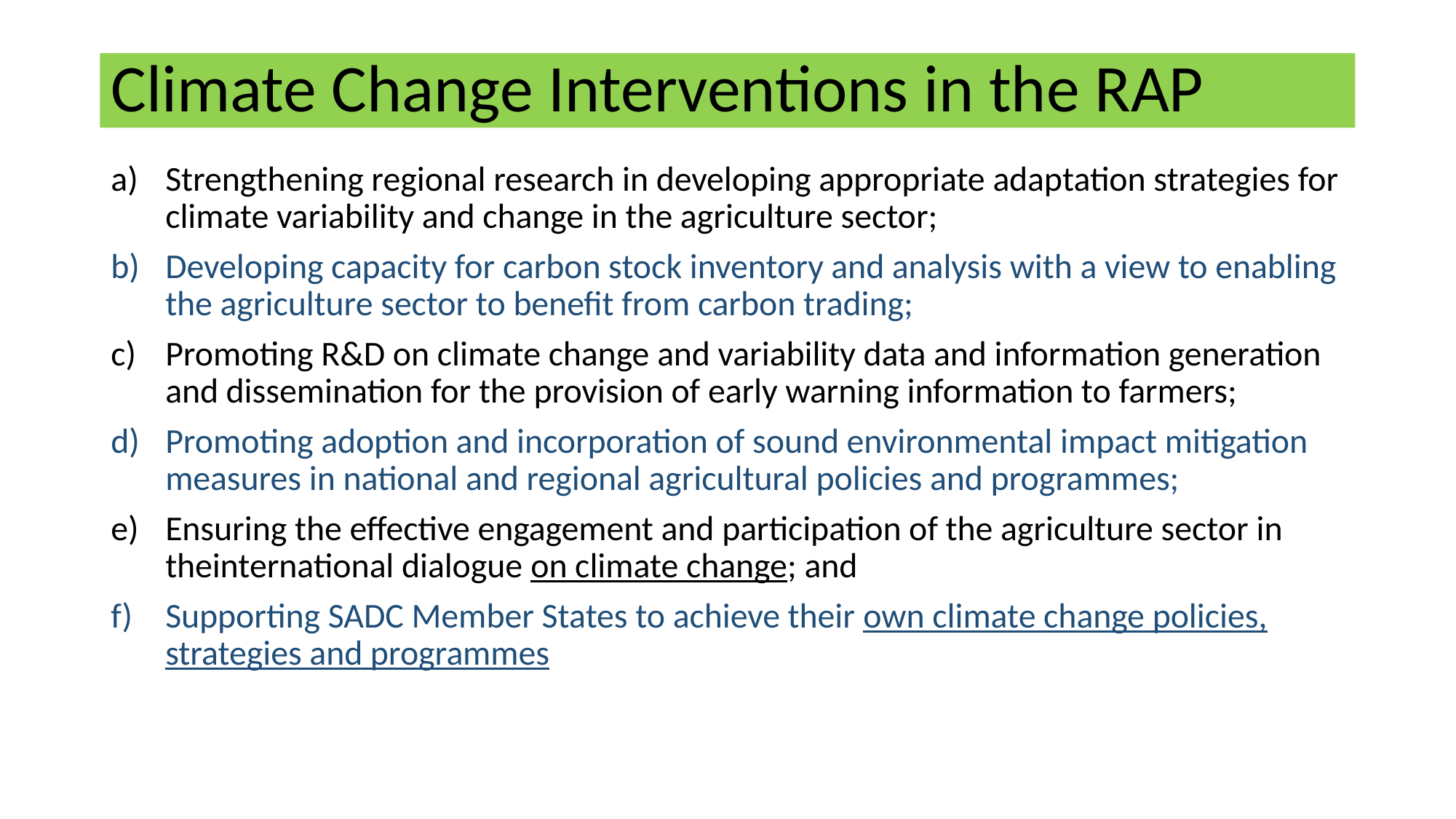

# Climate Change Interventions in the RAP
Strengthening regional research in developing appropriate adaptation strategies for climate variability and change in the agriculture sector;
Developing capacity for carbon stock inventory and analysis with a view to enabling the agriculture sector to benefit from carbon trading;
Promoting R&D on climate change and variability data and information generation and dissemination for the provision of early warning information to farmers;
Promoting adoption and incorporation of sound environmental impact mitigation measures in national and regional agricultural policies and programmes;
Ensuring the effective engagement and participation of the agriculture sector in theinternational dialogue on climate change; and
Supporting SADC Member States to achieve their own climate change policies, strategies and programmes